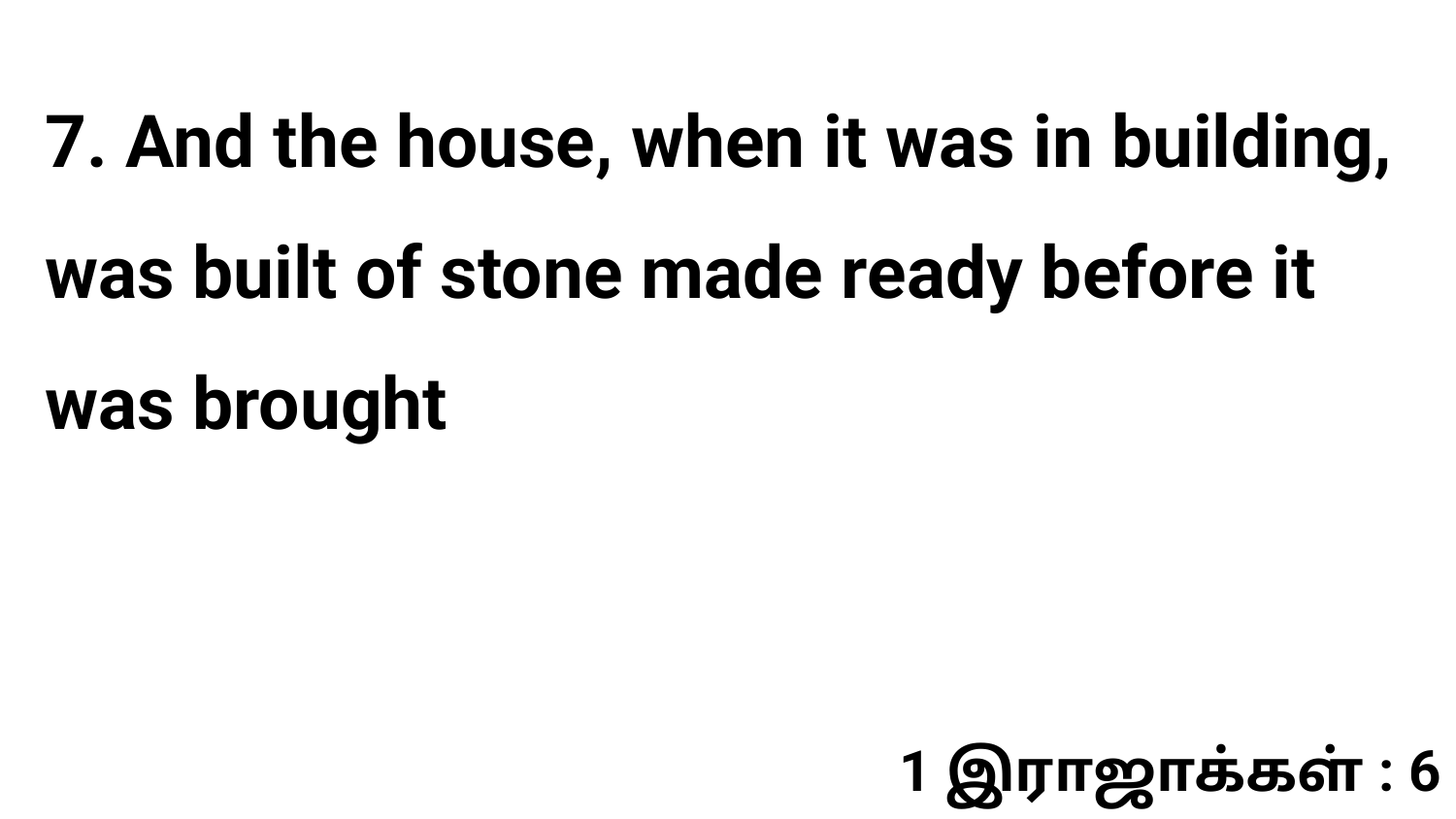

7. And the house, when it was in building, was built of stone made ready before it was brought
1 இராஜாக்கள் : 6